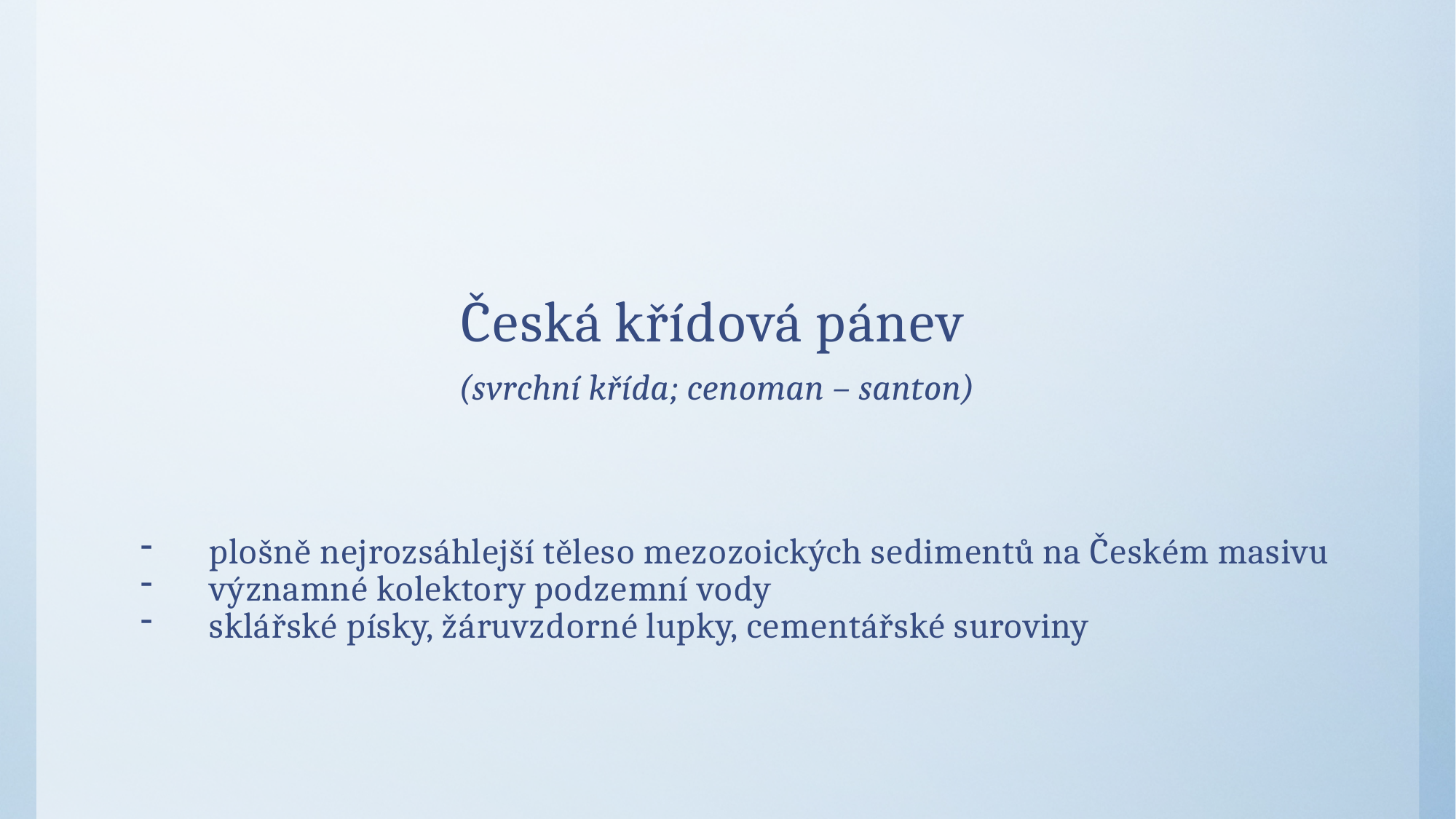

# Česká křídová pánev
(svrchní křída; cenoman – santon)
plošně nejrozsáhlejší těleso mezozoických sedimentů na Českém masivu
významné kolektory podzemní vody
sklářské písky, žáruvzdorné lupky, cementářské suroviny